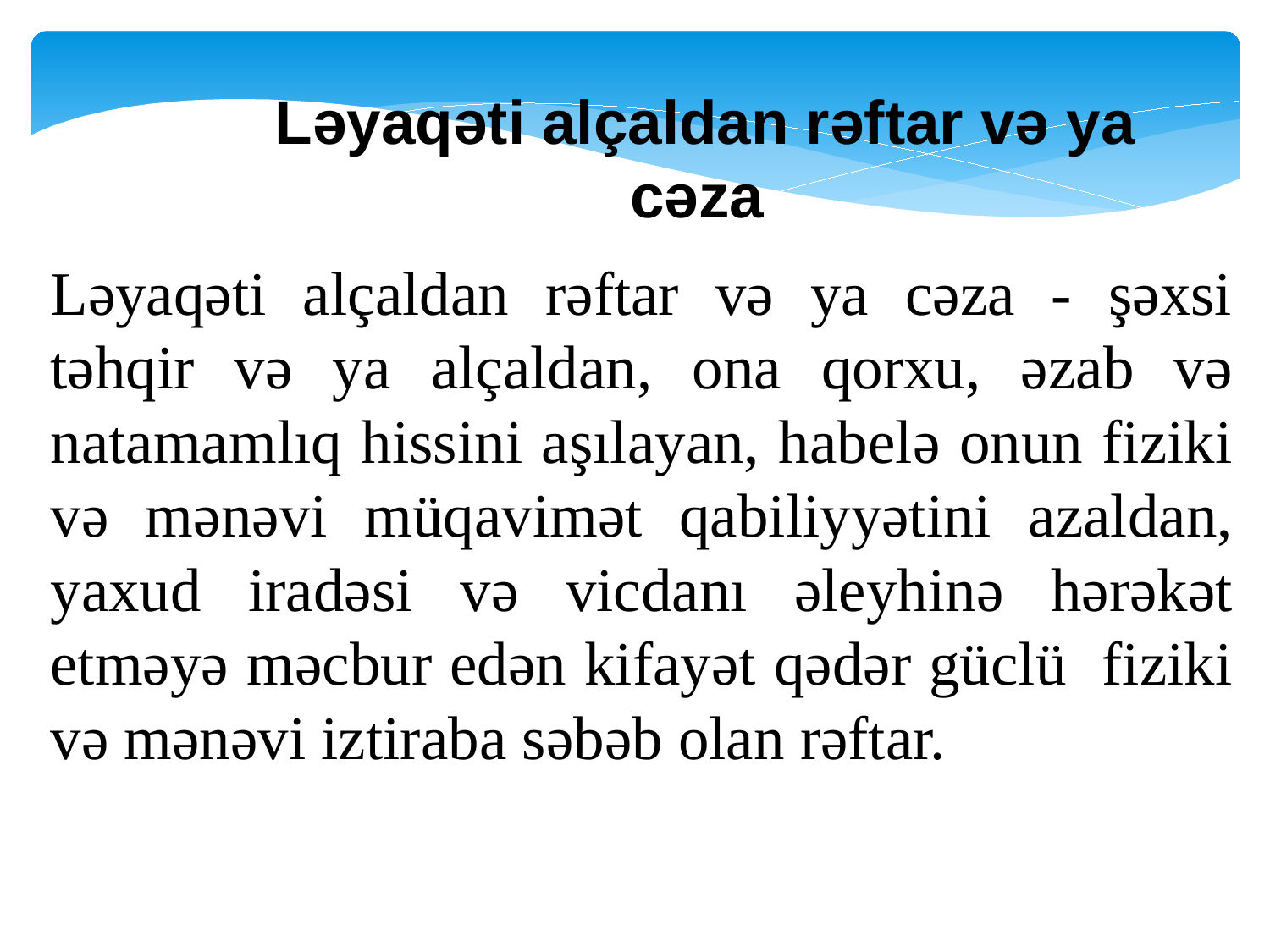

Ləyaqəti alçaldan rəftar və ya cəza
Ləyaqəti alçaldan rəftar və ya cəza - şəxsi təhqir və ya alçaldan, ona qorxu, əzab və natamamlıq hissini aşılayan, habelə onun fiziki və mənəvi müqavimət qabiliyyətini azaldan, yaxud iradəsi və vicdanı əleyhinə hərəkət etməyə məcbur edən kifayət qədər güclü  fiziki və mənəvi iztiraba səbəb olan rəftar.